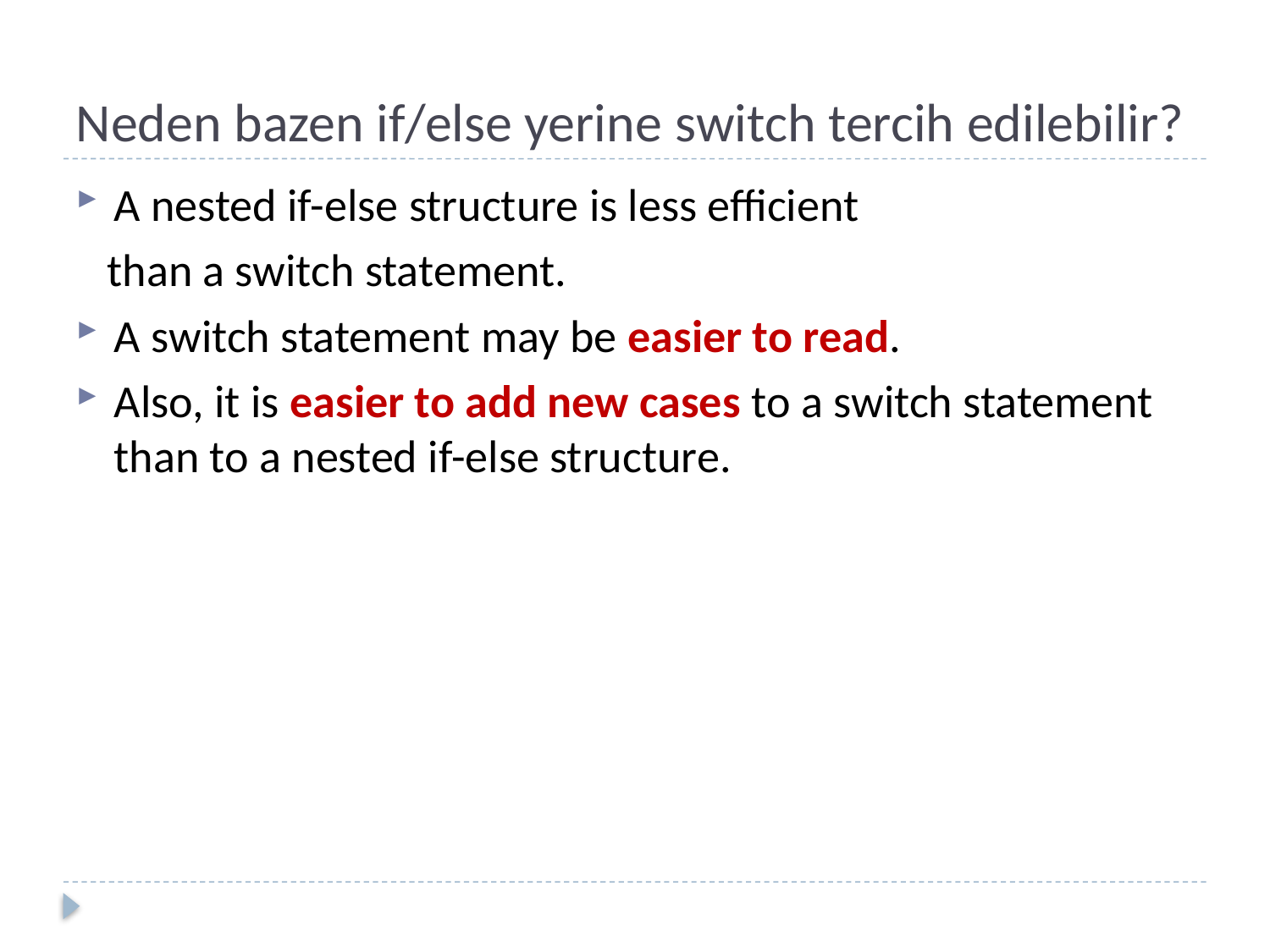

# Neden bazen if/else yerine switch tercih edilebilir?
A nested if-else structure is less efficient
   than a switch statement.
A switch statement may be easier to read.
Also, it is easier to add new cases to a switch statement than to a nested if-else structure.